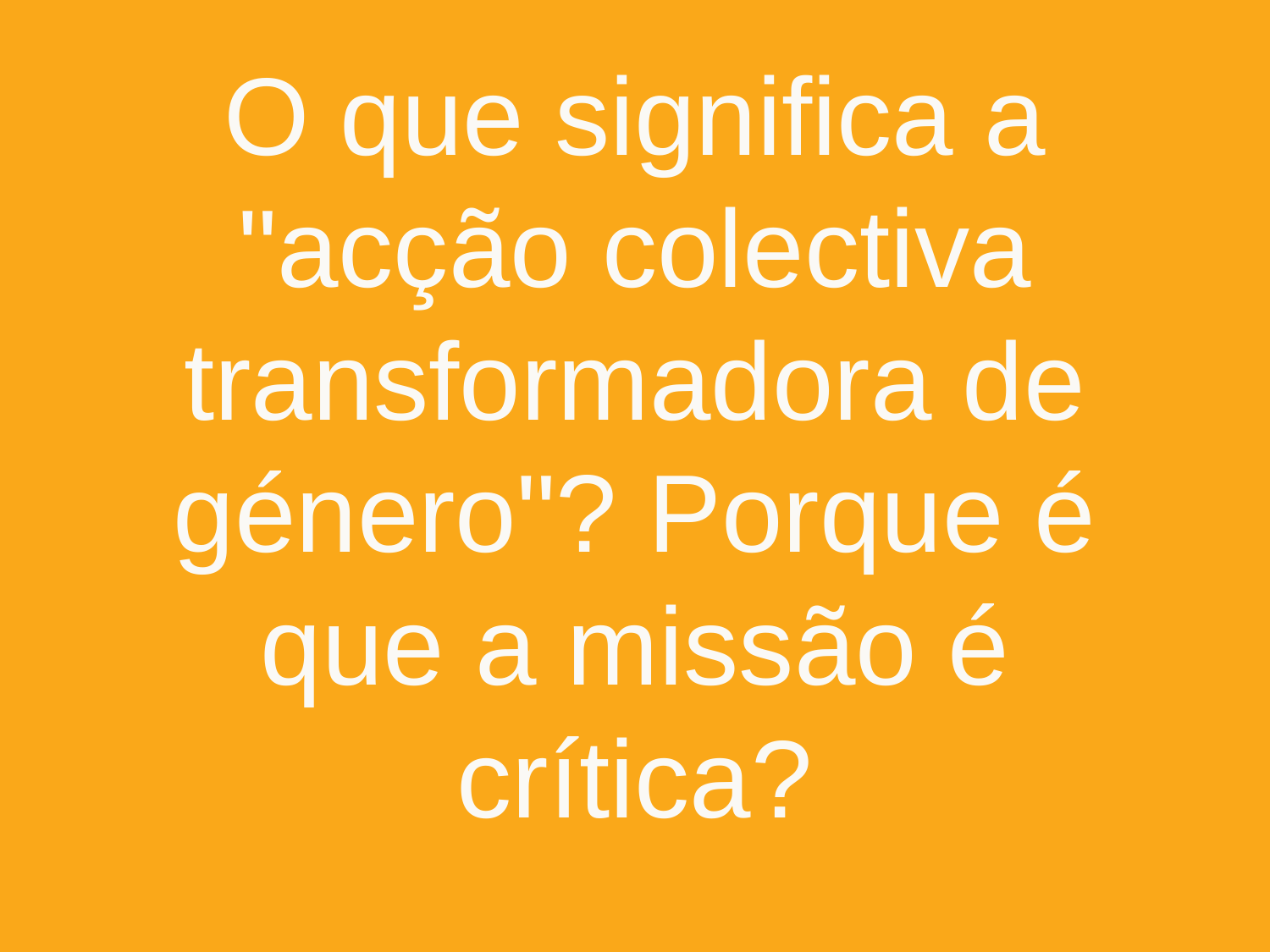

# O que significa a "acção colectiva transformadora de género"? Porque é que a missão é crítica?